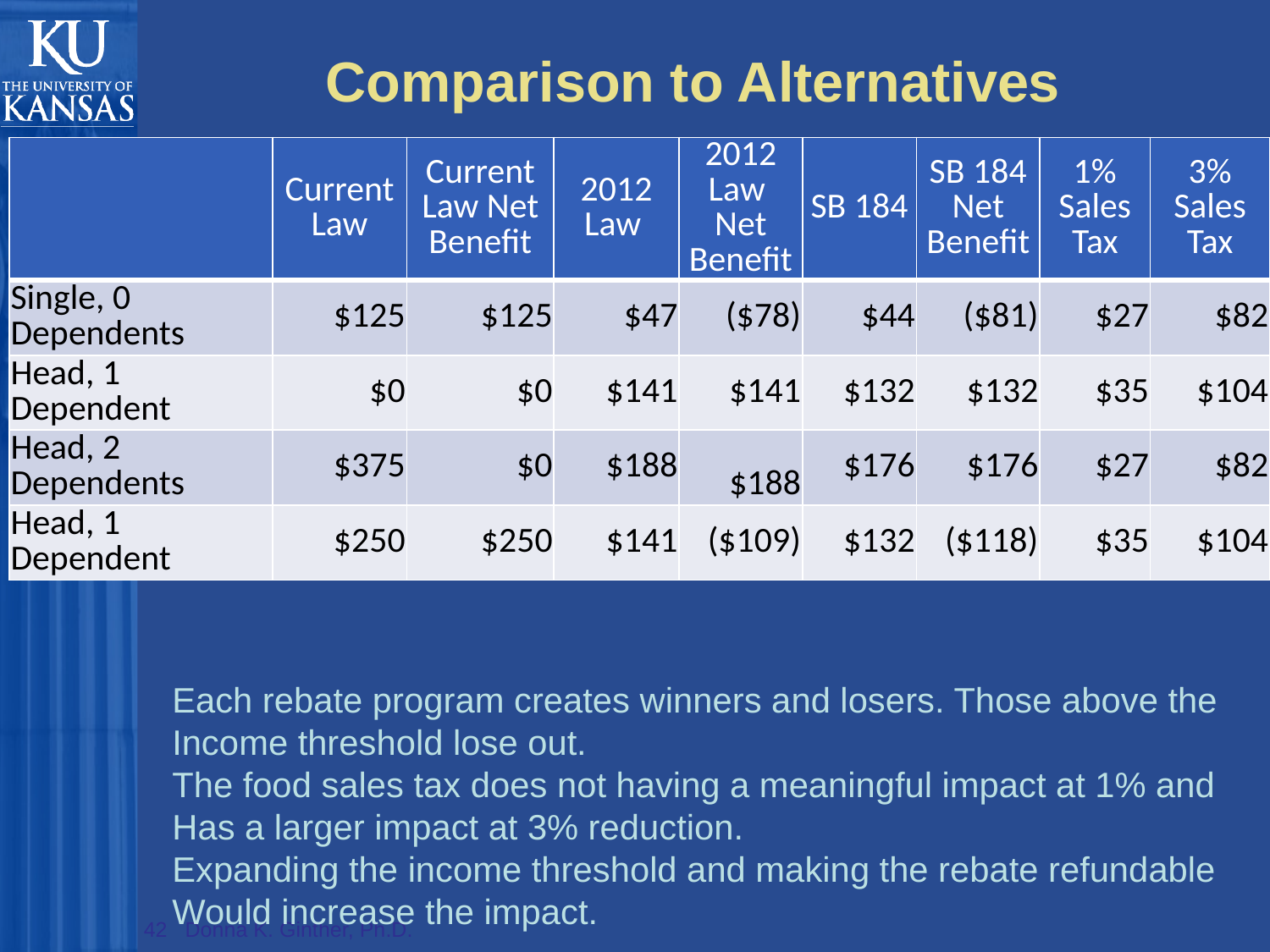

# Comparison to Alternatives
|  | Current Law | Current Law Net Benefit | 2012 Law | 2012 Law Net Benefit | SB 184 | SB 184 Net Benefit | 1% Sales Tax | 3% Sales Tax |
| --- | --- | --- | --- | --- | --- | --- | --- | --- |
| Single, 0 Dependents | $125 | $125 | $47 | ($78) | $44 | ($81) | $27 | $82 |
| Head, 1 Dependent | $0 | $0 | $141 | $141 | $132 | $132 | $35 | $104 |
| Head, 2 Dependents | $375 | $0 | $188 | $188 | $176 | $176 | $27 | $82 |
| Head, 1 Dependent | $250 | $250 | $141 | ($109) | $132 | ($118) | $35 | $104 |
Each rebate program creates winners and losers. Those above the
Income threshold lose out.
The food sales tax does not having a meaningful impact at 1% and
Has a larger impact at 3% reduction.
Expanding the income threshold and making the rebate refundable
Would increase the impact.